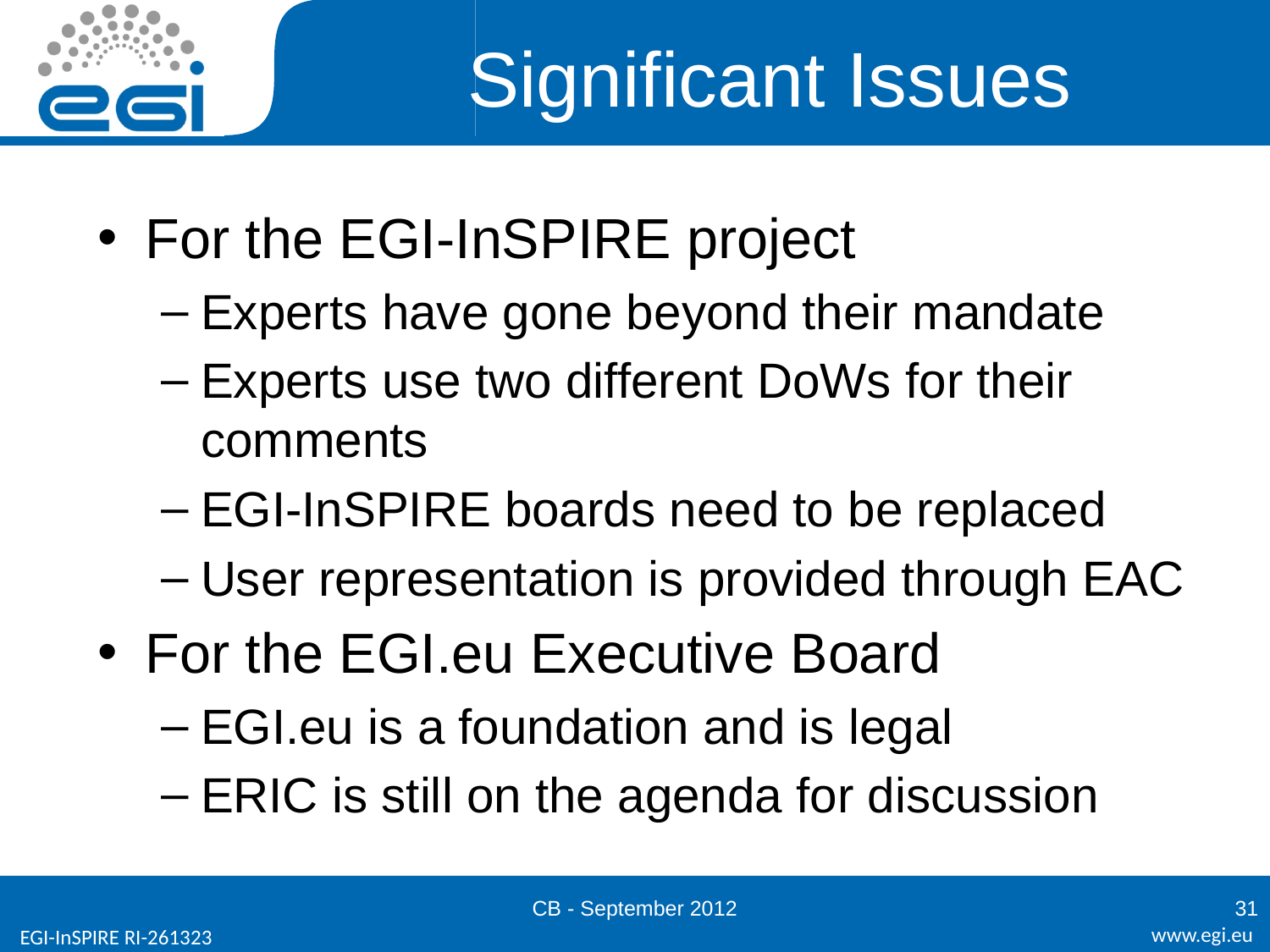

# Significant Issues
For the EGI-InSPIRE project
Experts have gone beyond their mandate
Experts use two different DoWs for their comments
EGI-InSPIRE boards need to be replaced
User representation is provided through EAC
For the EGI.eu Executive Board
EGI.eu is a foundation and is legal
ERIC is still on the agenda for discussion

CB - September 2012
31